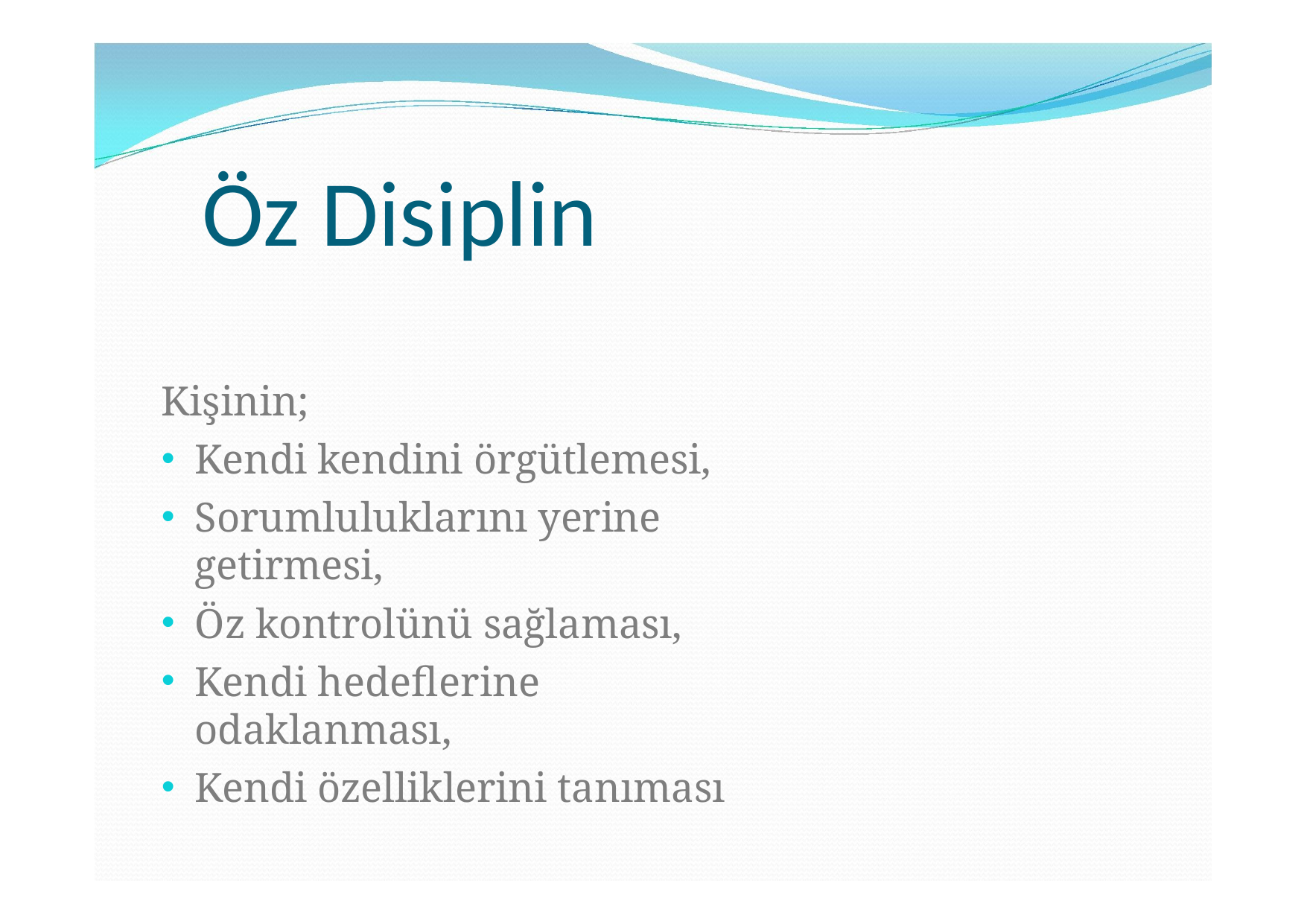

# Öz Disiplin
Kişinin;
Kendi kendini örgütlemesi,
Sorumluluklarını yerine getirmesi,
Öz kontrolünü sağlaması,
Kendi hedeflerine odaklanması,
Kendi özelliklerini tanıması